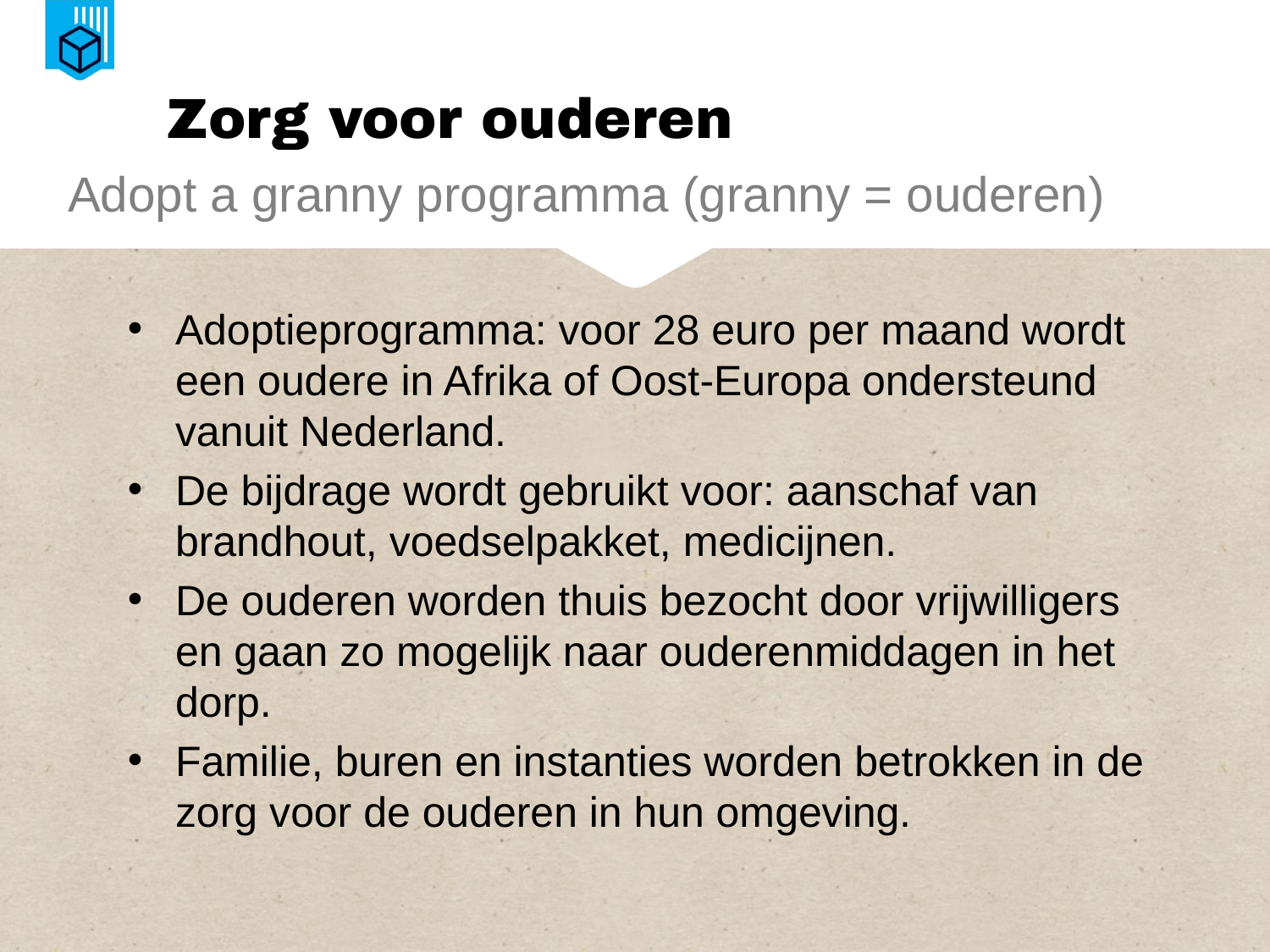

# Zorg voor ouderen
Adopt a granny programma (granny = ouderen)
Adoptieprogramma: voor 28 euro per maand wordt een oudere in Afrika of Oost-Europa ondersteund vanuit Nederland.
De bijdrage wordt gebruikt voor: aanschaf van brandhout, voedselpakket, medicijnen.
De ouderen worden thuis bezocht door vrijwilligers en gaan zo mogelijk naar ouderenmiddagen in het dorp.
Familie, buren en instanties worden betrokken in de zorg voor de ouderen in hun omgeving.